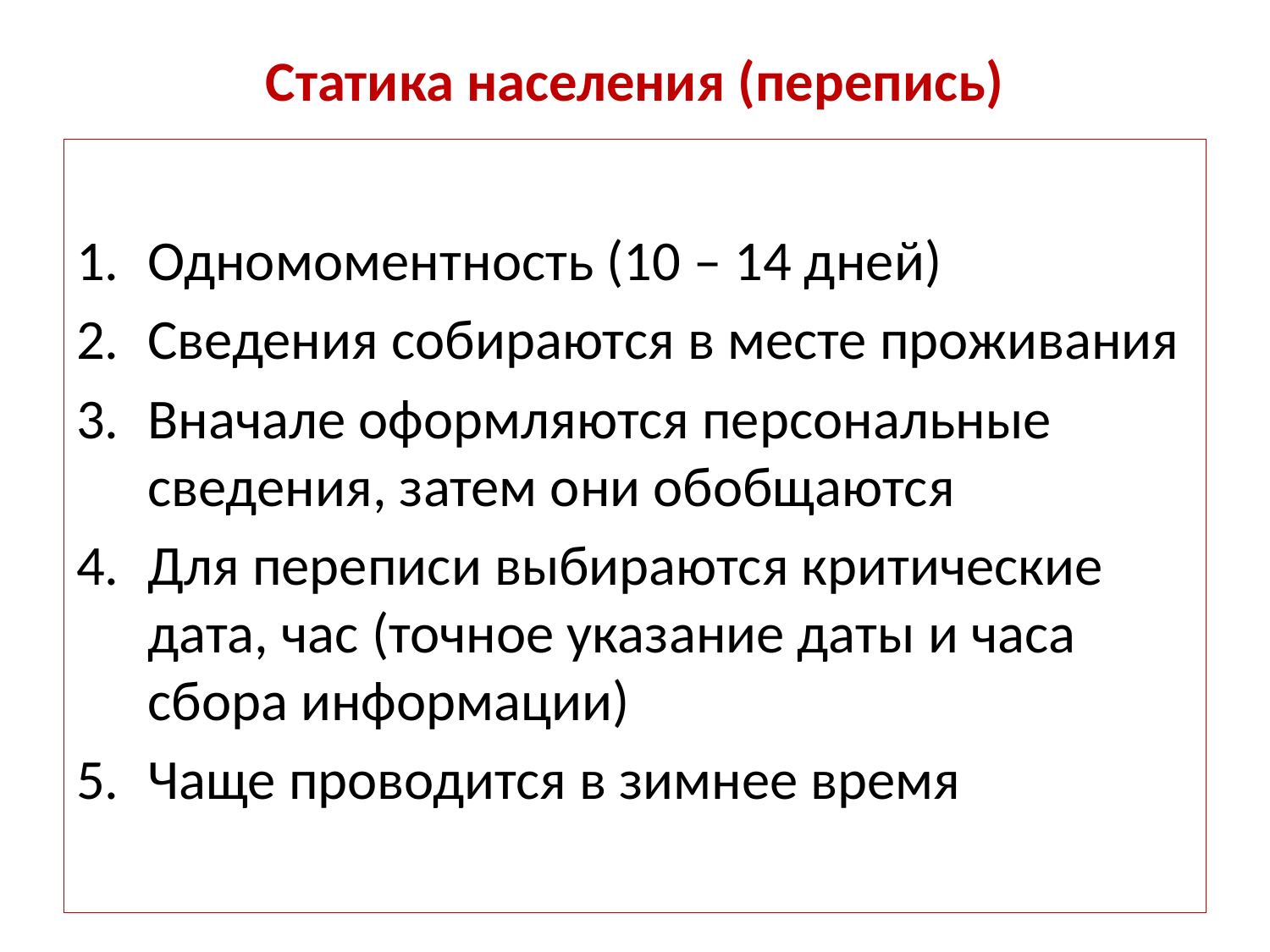

# Статика населения (перепись)

Одномоментность (10 – 14 дней)
Сведения собираются в месте проживания
Вначале оформляются персональные сведения, затем они обобщаются
Для переписи выбираются критические дата, час (точное указание даты и часа сбора информации)
Чаще проводится в зимнее время